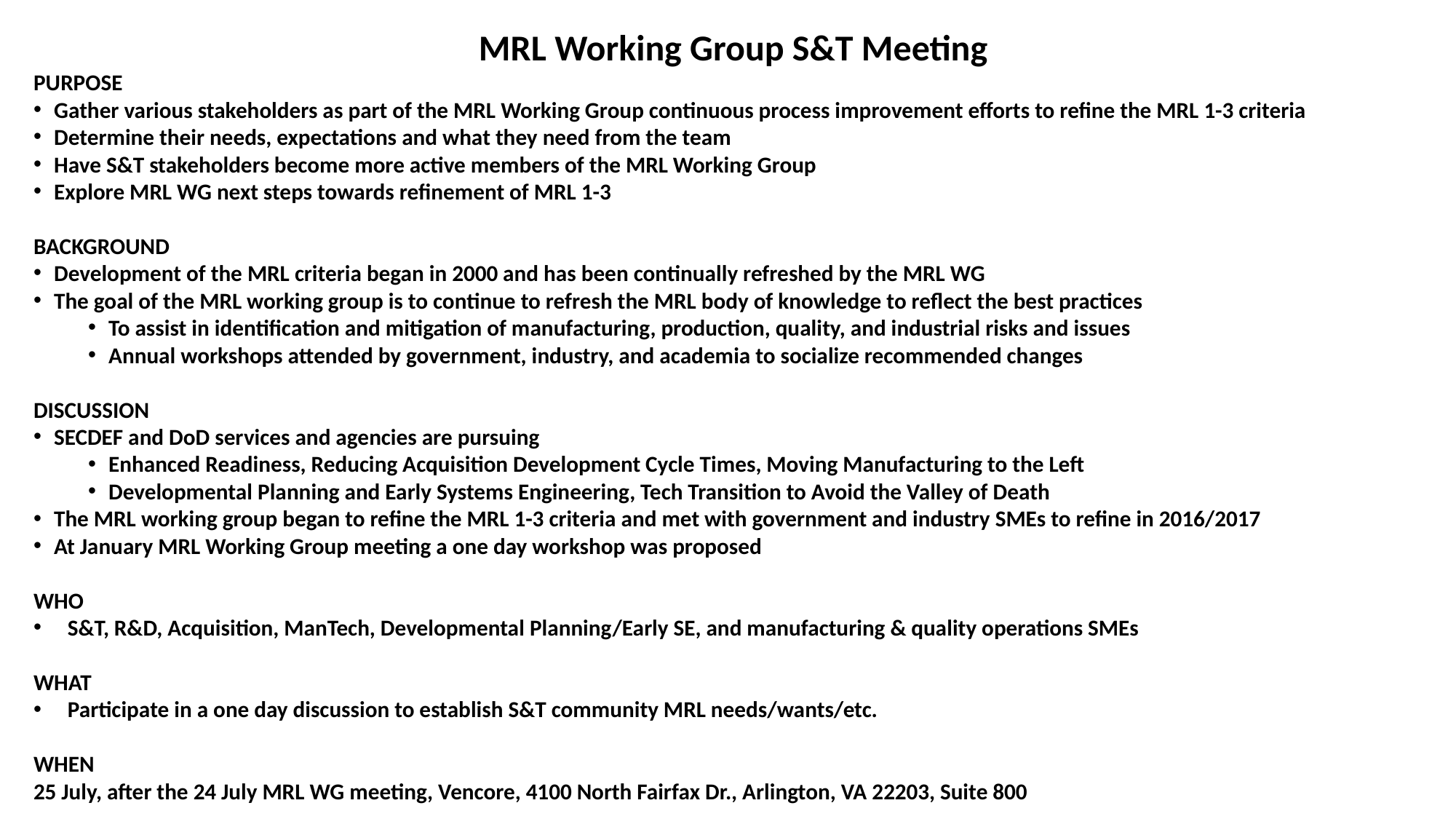

MRL Working Group S&T Meeting
PURPOSE
Gather various stakeholders as part of the MRL Working Group continuous process improvement efforts to refine the MRL 1-3 criteria
Determine their needs, expectations and what they need from the team
Have S&T stakeholders become more active members of the MRL Working Group
Explore MRL WG next steps towards refinement of MRL 1-3

BACKGROUND
Development of the MRL criteria began in 2000 and has been continually refreshed by the MRL WG
The goal of the MRL working group is to continue to refresh the MRL body of knowledge to reflect the best practices
To assist in identification and mitigation of manufacturing, production, quality, and industrial risks and issues
Annual workshops attended by government, industry, and academia to socialize recommended changes

DISCUSSION
SECDEF and DoD services and agencies are pursuing
Enhanced Readiness, Reducing Acquisition Development Cycle Times, Moving Manufacturing to the Left
Developmental Planning and Early Systems Engineering, Tech Transition to Avoid the Valley of Death
The MRL working group began to refine the MRL 1-3 criteria and met with government and industry SMEs to refine in 2016/2017
At January MRL Working Group meeting a one day workshop was proposed

WHO
S&T, R&D, Acquisition, ManTech, Developmental Planning/Early SE, and manufacturing & quality operations SMEs

WHAT
Participate in a one day discussion to establish S&T community MRL needs/wants/etc.

WHEN
25 July, after the 24 July MRL WG meeting, Vencore, 4100 North Fairfax Dr., Arlington, VA 22203, Suite 800